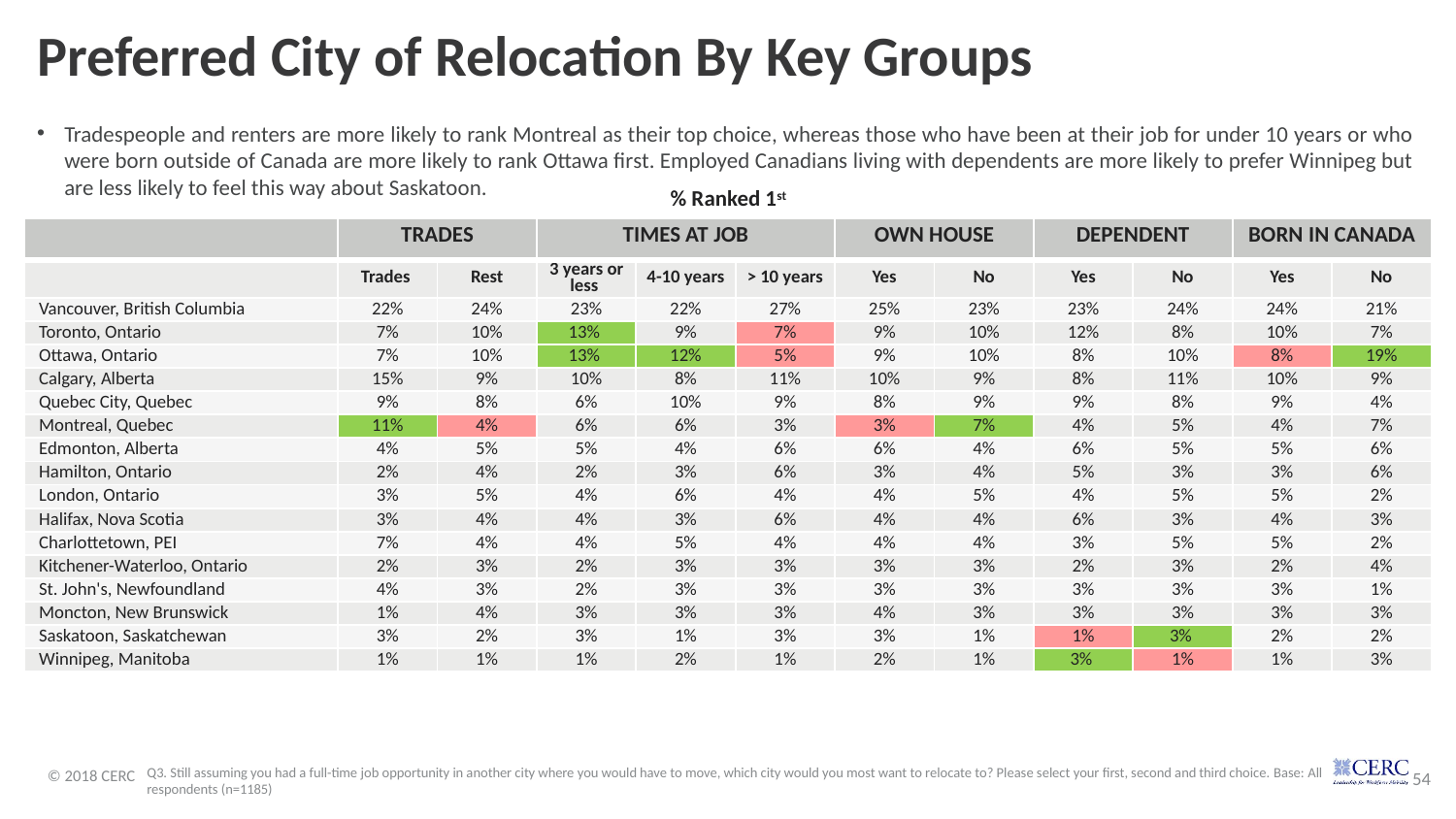

# Preferred City of Relocation By Key Groups
Tradespeople and renters are more likely to rank Montreal as their top choice, whereas those who have been at their job for under 10 years or who were born outside of Canada are more likely to rank Ottawa first. Employed Canadians living with dependents are more likely to prefer Winnipeg but are less likely to feel this way about Saskatoon.
% Ranked 1st
|  | TRADES |  | TIMES AT JOB |  |  | OWN HOUSE |  | DEPENDENT |  | BORN IN CANADA |  |
| --- | --- | --- | --- | --- | --- | --- | --- | --- | --- | --- | --- |
|  | Trades | Rest | 3 years or less | 4-10 years | > 10 years | Yes | No | Yes | No | Yes | No |
| Vancouver, British Columbia | 22% | 24% | 23% | 22% | 27% | 25% | 23% | 23% | 24% | 24% | 21% |
| Toronto, Ontario | 7% | 10% | 13% | 9% | 7% | 9% | 10% | 12% | 8% | 10% | 7% |
| Ottawa, Ontario | 7% | 10% | 13% | 12% | 5% | 9% | 10% | 8% | 10% | 8% | 19% |
| Calgary, Alberta | 15% | 9% | 10% | 8% | 11% | 10% | 9% | 8% | 11% | 10% | 9% |
| Quebec City, Quebec | 9% | 8% | 6% | 10% | 9% | 8% | 9% | 9% | 8% | 9% | 4% |
| Montreal, Quebec | 11% | 4% | 6% | 6% | 3% | 3% | 7% | 4% | 5% | 4% | 7% |
| Edmonton, Alberta | 4% | 5% | 5% | 4% | 6% | 6% | 4% | 6% | 5% | 5% | 6% |
| Hamilton, Ontario | 2% | 4% | 2% | 3% | 6% | 3% | 4% | 5% | 3% | 3% | 6% |
| London, Ontario | 3% | 5% | 4% | 6% | 4% | 4% | 5% | 4% | 5% | 5% | 2% |
| Halifax, Nova Scotia | 3% | 4% | 4% | 3% | 6% | 4% | 4% | 6% | 3% | 4% | 3% |
| Charlottetown, PEI | 7% | 4% | 4% | 5% | 4% | 4% | 4% | 3% | 5% | 5% | 2% |
| Kitchener-Waterloo, Ontario | 2% | 3% | 2% | 3% | 3% | 3% | 3% | 2% | 3% | 2% | 4% |
| St. John's, Newfoundland | 4% | 3% | 2% | 3% | 3% | 3% | 3% | 3% | 3% | 3% | 1% |
| Moncton, New Brunswick | 1% | 4% | 3% | 3% | 3% | 4% | 3% | 3% | 3% | 3% | 3% |
| Saskatoon, Saskatchewan | 3% | 2% | 3% | 1% | 3% | 3% | 1% | 1% | 3% | 2% | 2% |
| Winnipeg, Manitoba | 1% | 1% | 1% | 2% | 1% | 2% | 1% | 3% | 1% | 1% | 3% |
Q3. Still assuming you had a full-time job opportunity in another city where you would have to move, which city would you most want to relocate to? Please select your first, second and third choice. Base: All respondents (n=1185)